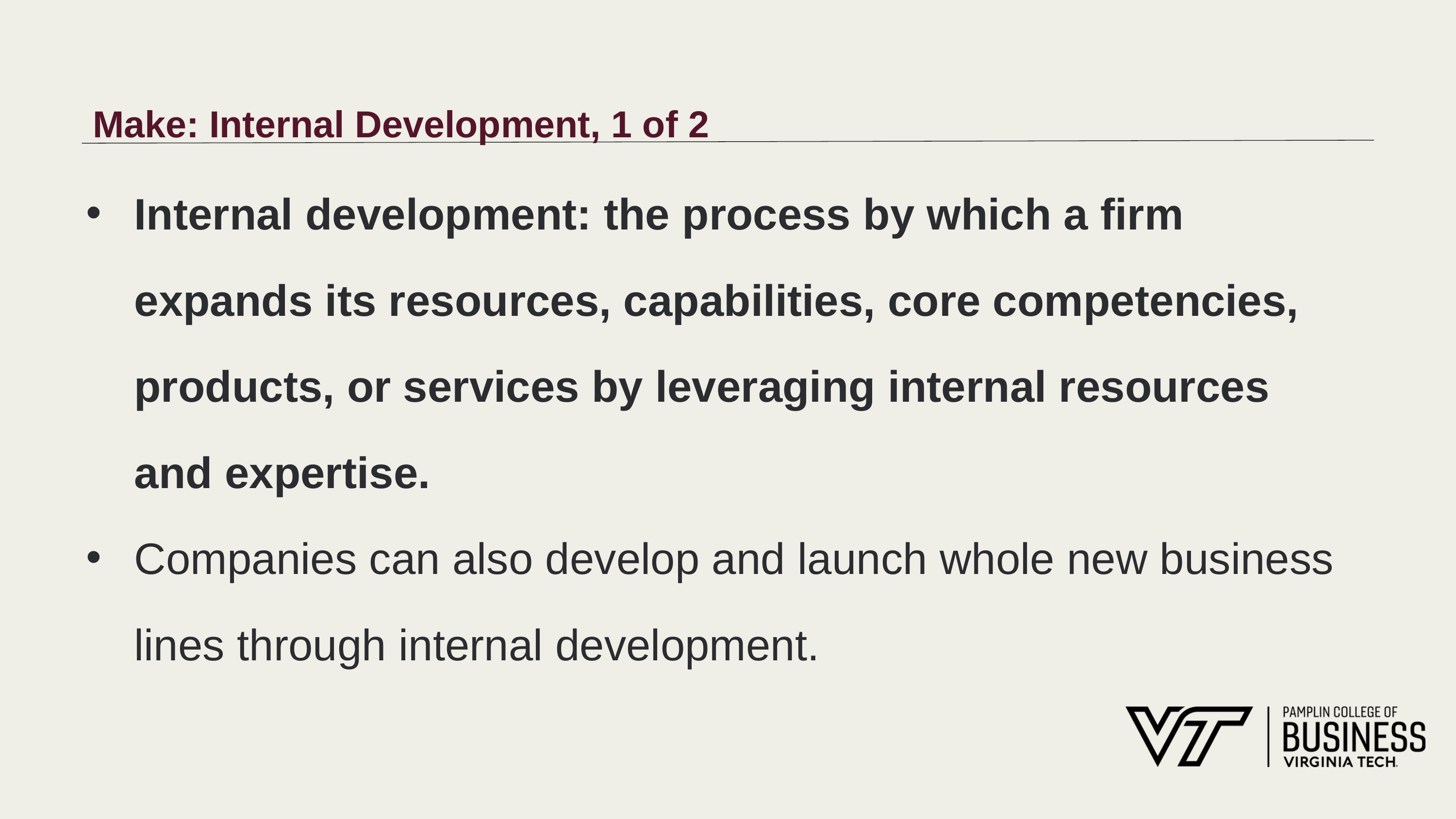

# Make: Internal Development, 1 of 2
Internal development: the process by which a firm expands its resources, capabilities, core competencies, products, or services by leveraging internal resources and expertise.
Companies can also develop and launch whole new business lines through internal development.